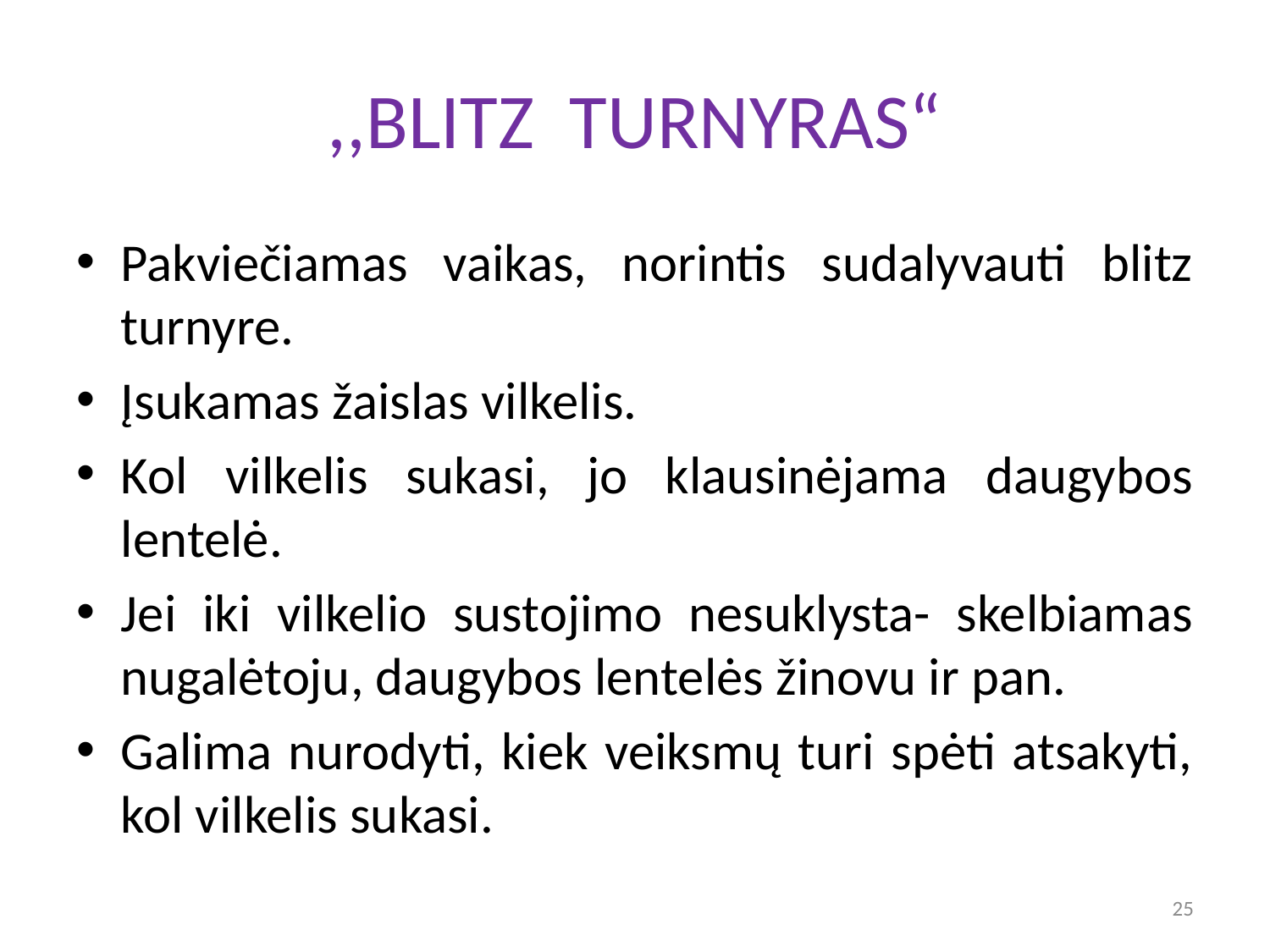

# ,,BLITZ  TURNYRAS“
Pakviečiamas vaikas, norintis sudalyvauti blitz turnyre.
Įsukamas žaislas vilkelis.
Kol vilkelis sukasi, jo klausinėjama daugybos lentelė.
Jei iki vilkelio sustojimo nesuklysta- skelbiamas nugalėtoju, daugybos lentelės žinovu ir pan.
Galima nurodyti, kiek veiksmų turi spėti atsakyti, kol vilkelis sukasi.
25